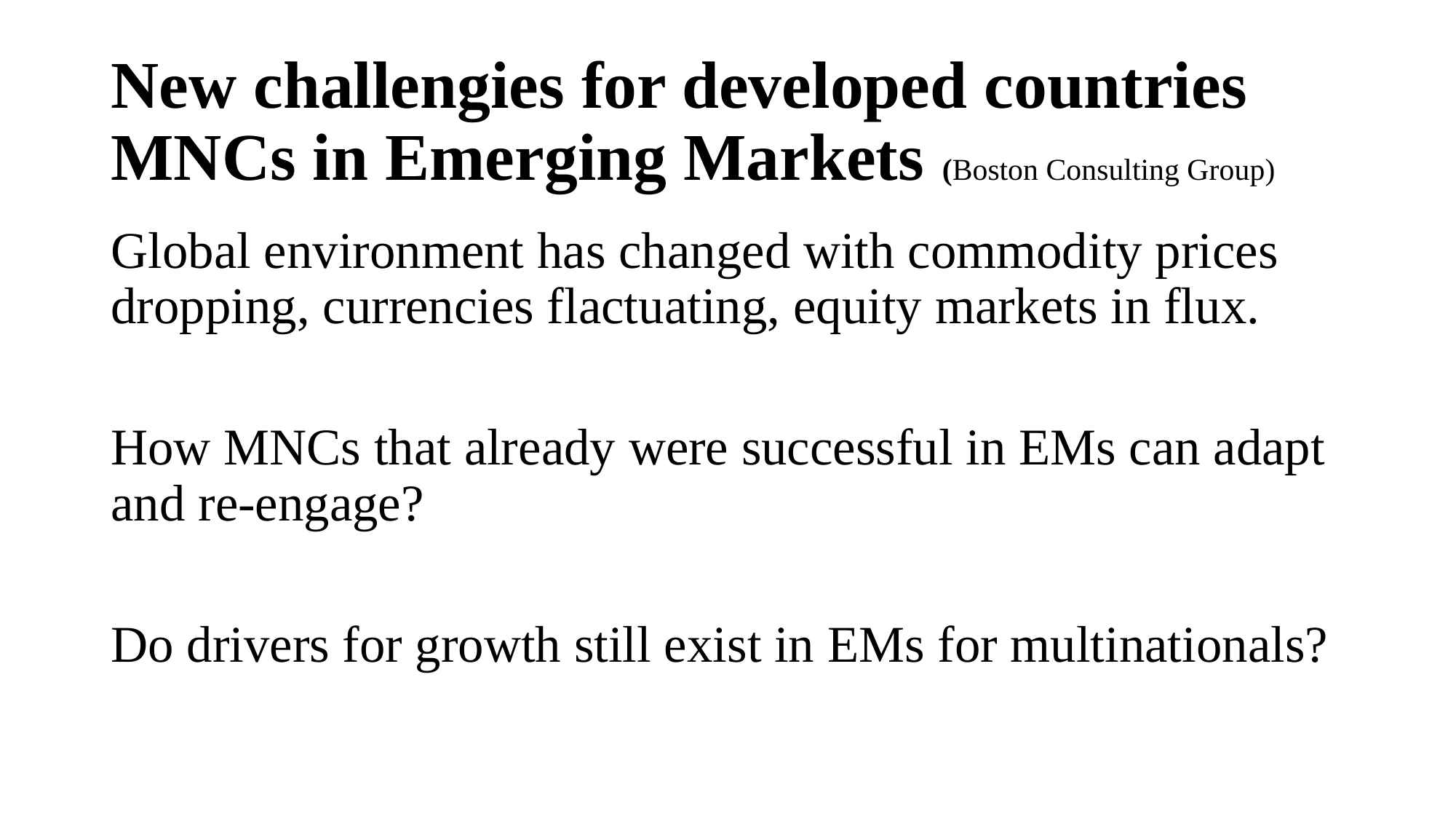

# New challengies for developed countries MNCs in Emerging Markets (Boston Consulting Group)
Global environment has changed with commodity prices dropping, currencies flactuating, equity markets in flux.

How MNCs that already were successful in EMs can adapt and re-engage?

Do drivers for growth still exist in EMs for multinationals?